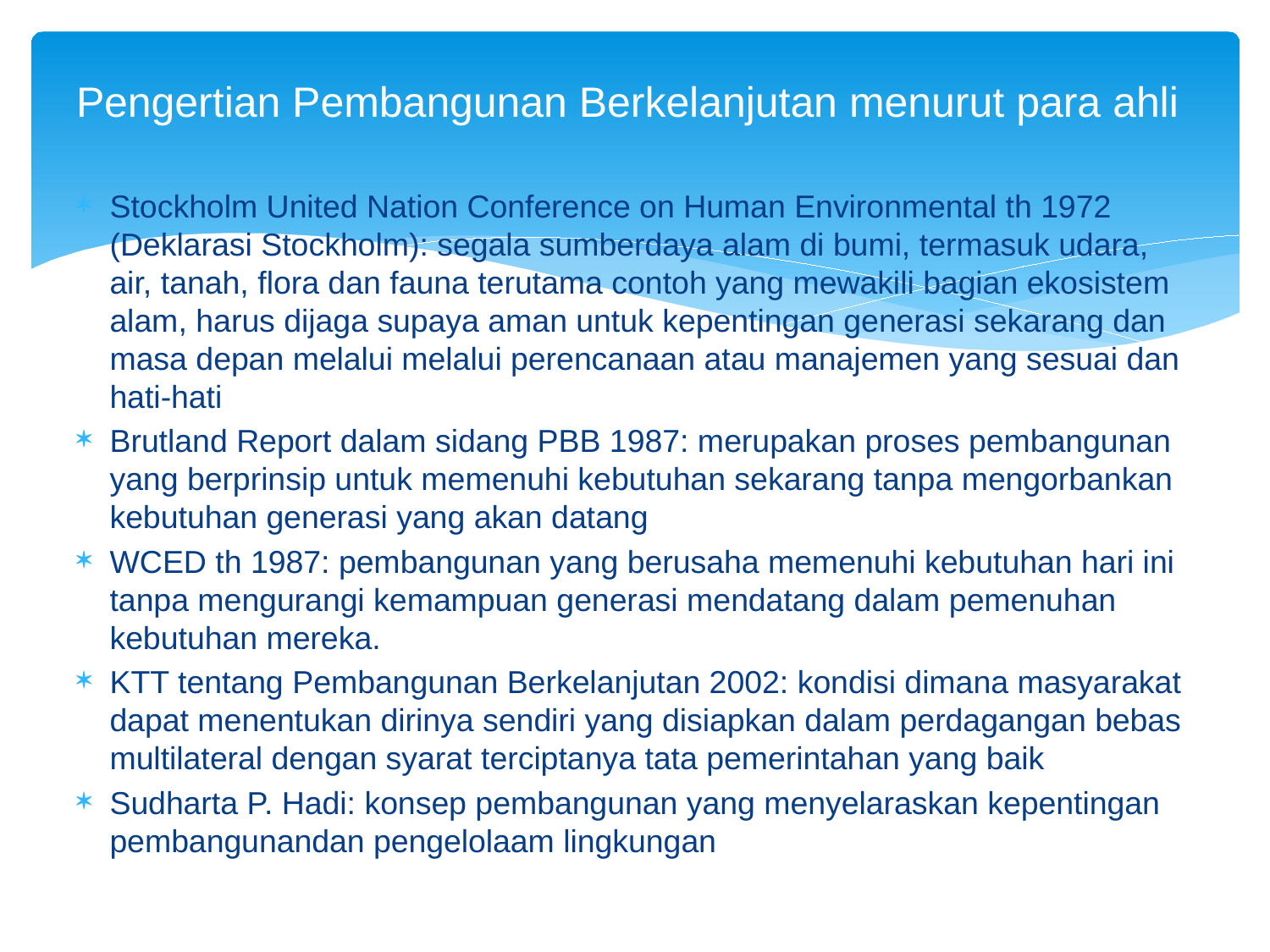

# Pengertian Pembangunan Berkelanjutan menurut para ahli
Stockholm United Nation Conference on Human Environmental th 1972 (Deklarasi Stockholm): segala sumberdaya alam di bumi, termasuk udara, air, tanah, flora dan fauna terutama contoh yang mewakili bagian ekosistem alam, harus dijaga supaya aman untuk kepentingan generasi sekarang dan masa depan melalui melalui perencanaan atau manajemen yang sesuai dan hati-hati
Brutland Report dalam sidang PBB 1987: merupakan proses pembangunan yang berprinsip untuk memenuhi kebutuhan sekarang tanpa mengorbankan kebutuhan generasi yang akan datang
WCED th 1987: pembangunan yang berusaha memenuhi kebutuhan hari ini tanpa mengurangi kemampuan generasi mendatang dalam pemenuhan kebutuhan mereka.
KTT tentang Pembangunan Berkelanjutan 2002: kondisi dimana masyarakat dapat menentukan dirinya sendiri yang disiapkan dalam perdagangan bebas multilateral dengan syarat terciptanya tata pemerintahan yang baik
Sudharta P. Hadi: konsep pembangunan yang menyelaraskan kepentingan pembangunandan pengelolaam lingkungan